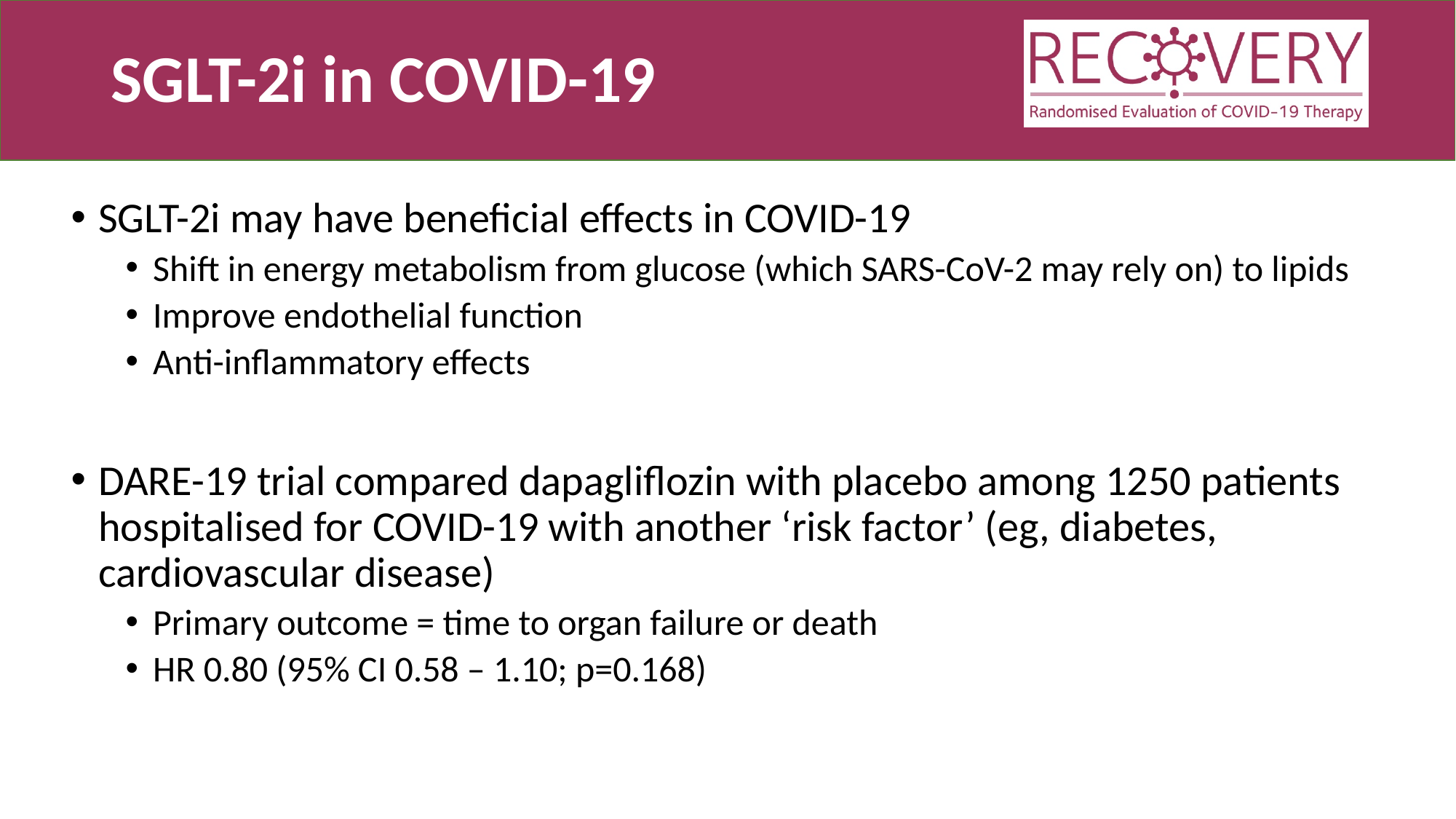

# SGLT-2i in COVID-19
SGLT-2i may have beneficial effects in COVID-19
Shift in energy metabolism from glucose (which SARS-CoV-2 may rely on) to lipids
Improve endothelial function
Anti-inflammatory effects

DARE-19 trial compared dapagliflozin with placebo among 1250 patients hospitalised for COVID-19 with another ‘risk factor’ (eg, diabetes, cardiovascular disease)
Primary outcome = time to organ failure or death
HR 0.80 (95% CI 0.58 – 1.10; p=0.168)